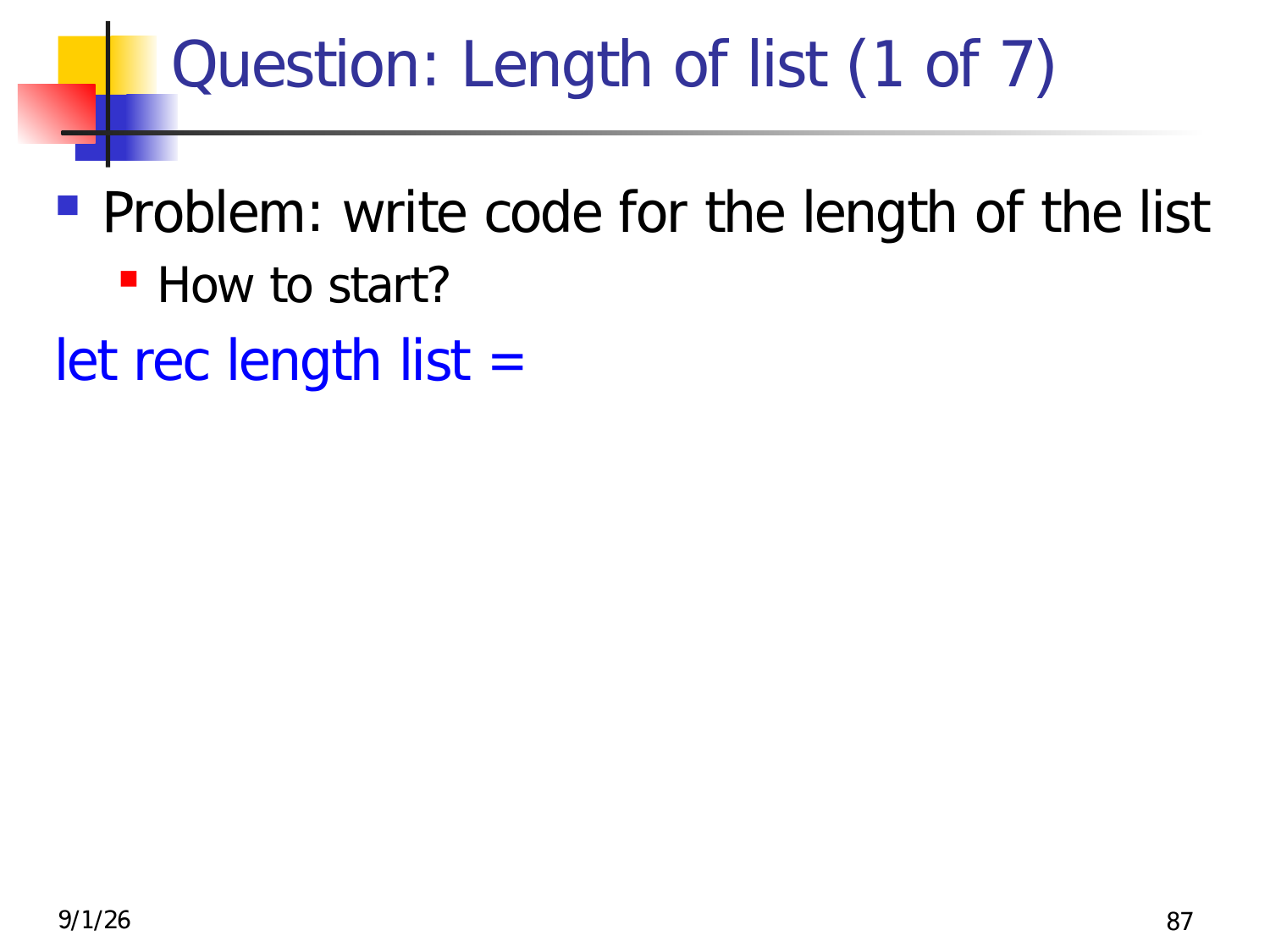

# Question: Length of list (1 of 7)
Problem: write code for the length of the list
How to start?
let rec length list =
9/1/26
87